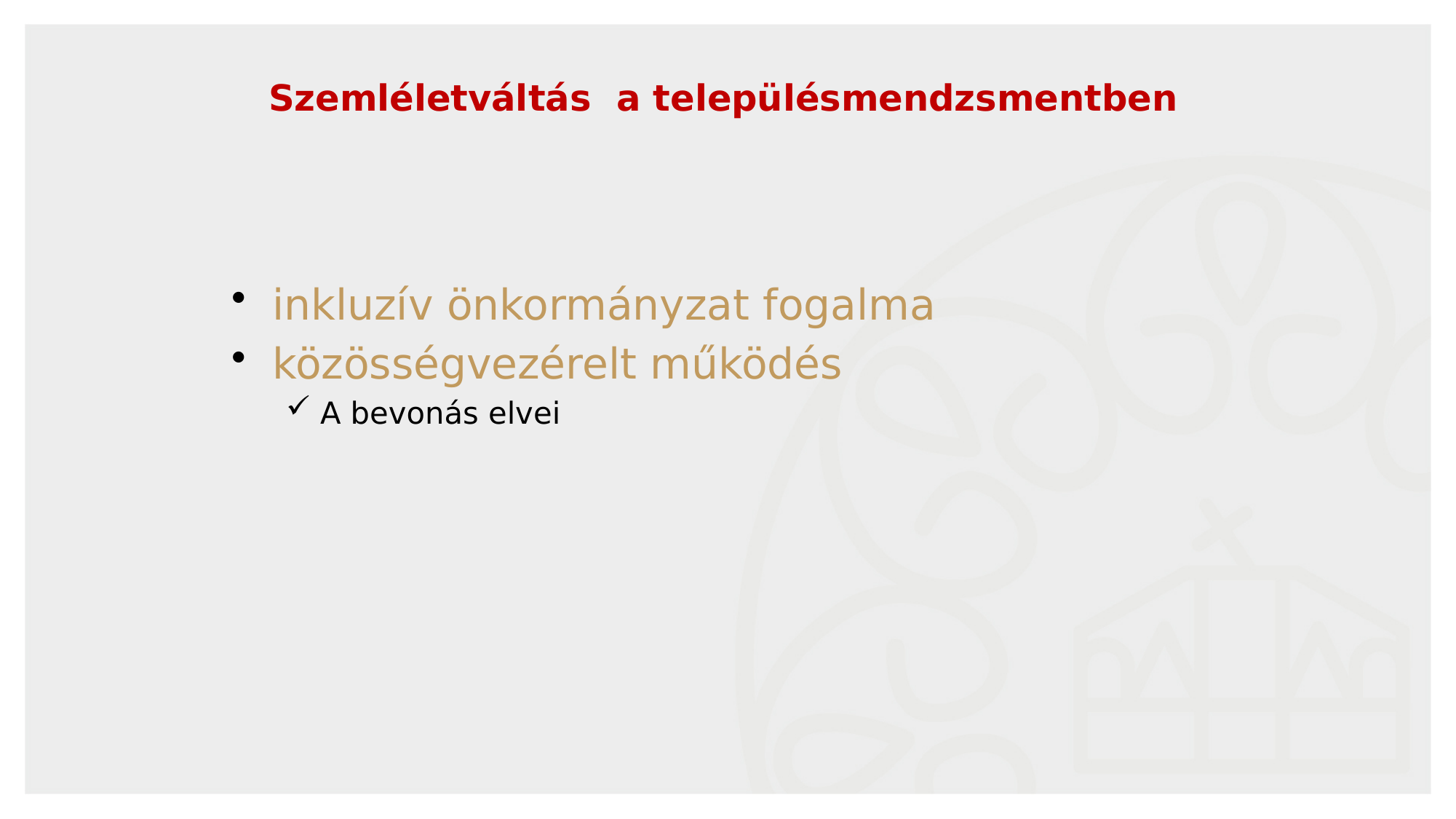

# Szemléletváltás  a településmendzsmentben
inkluzív önkormányzat fogalma
közösségvezérelt működés
A bevonás elvei